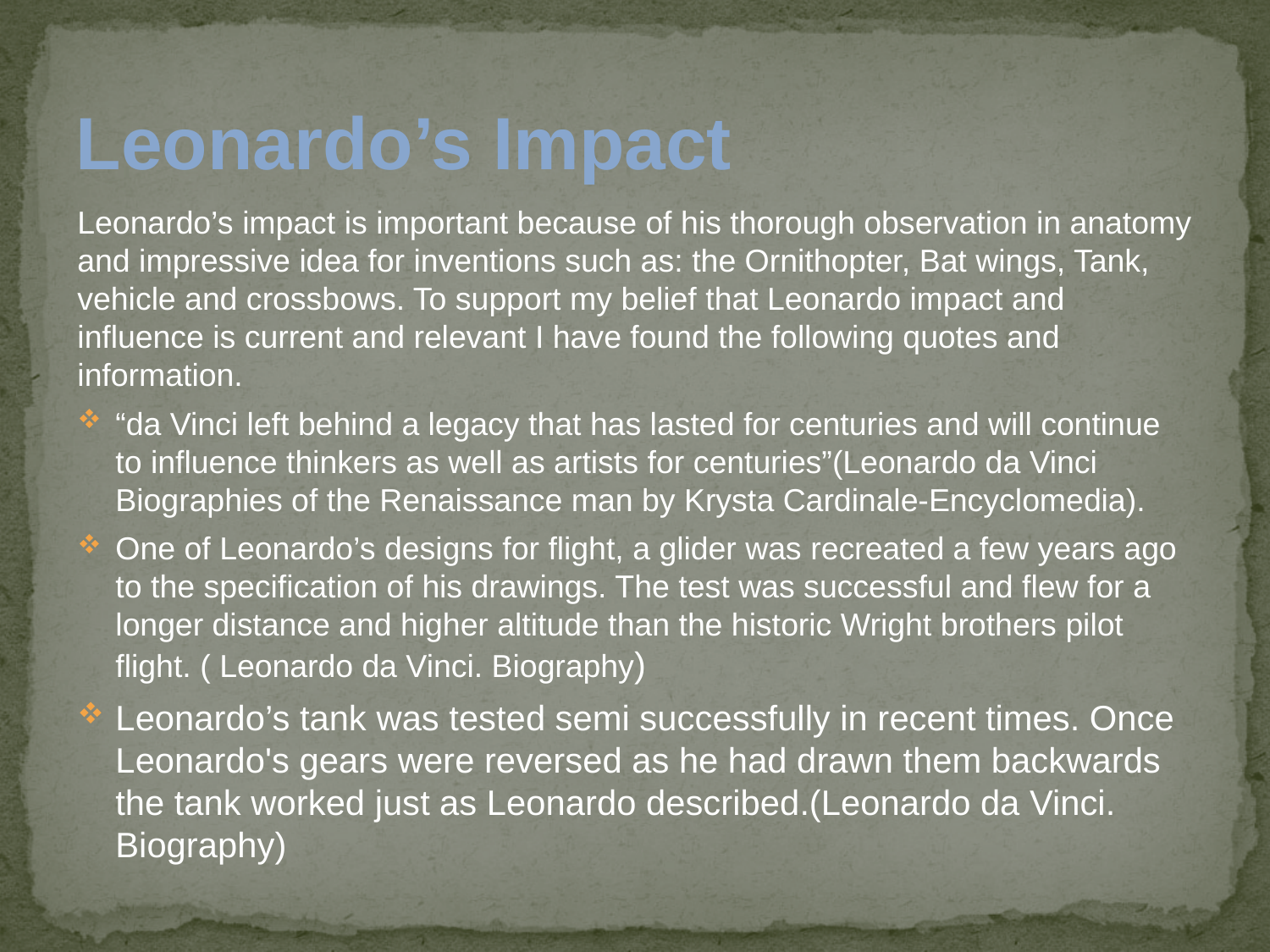

# Leonardo’s Impact
Leonardo’s impact is important because of his thorough observation in anatomy and impressive idea for inventions such as: the Ornithopter, Bat wings, Tank, vehicle and crossbows. To support my belief that Leonardo impact and influence is current and relevant I have found the following quotes and information.
“da Vinci left behind a legacy that has lasted for centuries and will continue to influence thinkers as well as artists for centuries”(Leonardo da Vinci Biographies of the Renaissance man by Krysta Cardinale-Encyclomedia).
One of Leonardo’s designs for flight, a glider was recreated a few years ago to the specification of his drawings. The test was successful and flew for a longer distance and higher altitude than the historic Wright brothers pilot flight. ( Leonardo da Vinci. Biography)
Leonardo’s tank was tested semi successfully in recent times. Once Leonardo's gears were reversed as he had drawn them backwards the tank worked just as Leonardo described.(Leonardo da Vinci. Biography)